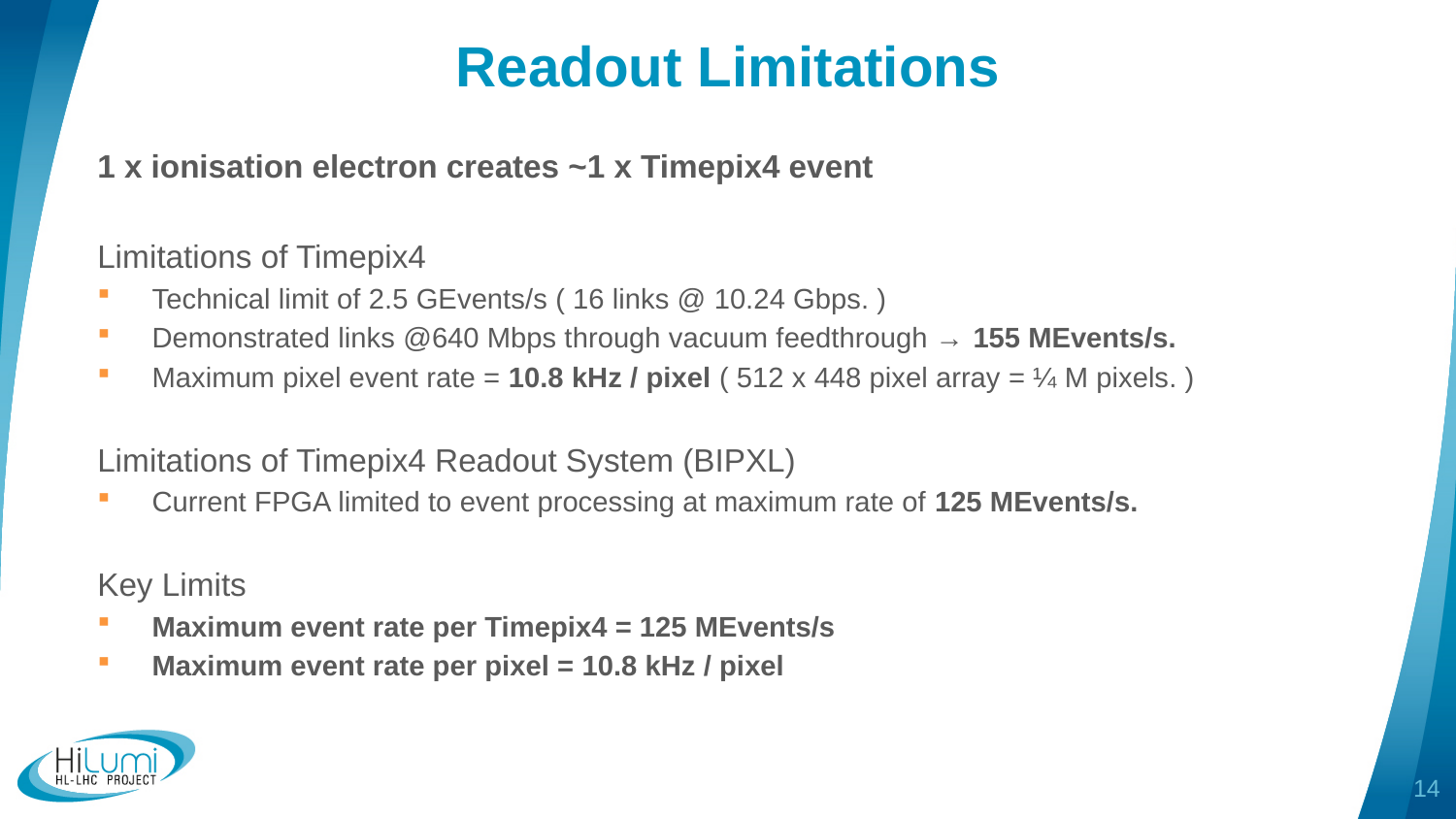

# Readout Limitations
1 x ionisation electron creates ~1 x Timepix4 event

Limitations of Timepix4
Technical limit of 2.5 GEvents/s ( 16 links @ 10.24 Gbps. )
Demonstrated links @640 Mbps through vacuum feedthrough → 155 MEvents/s.
Maximum pixel event rate = 10.8 kHz / pixel ( 512 x 448 pixel array = ¼ M pixels. )

Limitations of Timepix4 Readout System (BIPXL)
Current FPGA limited to event processing at maximum rate of 125 MEvents/s.

Key Limits
Maximum event rate per Timepix4 = 125 MEvents/s
Maximum event rate per pixel = 10.8 kHz / pixel

14